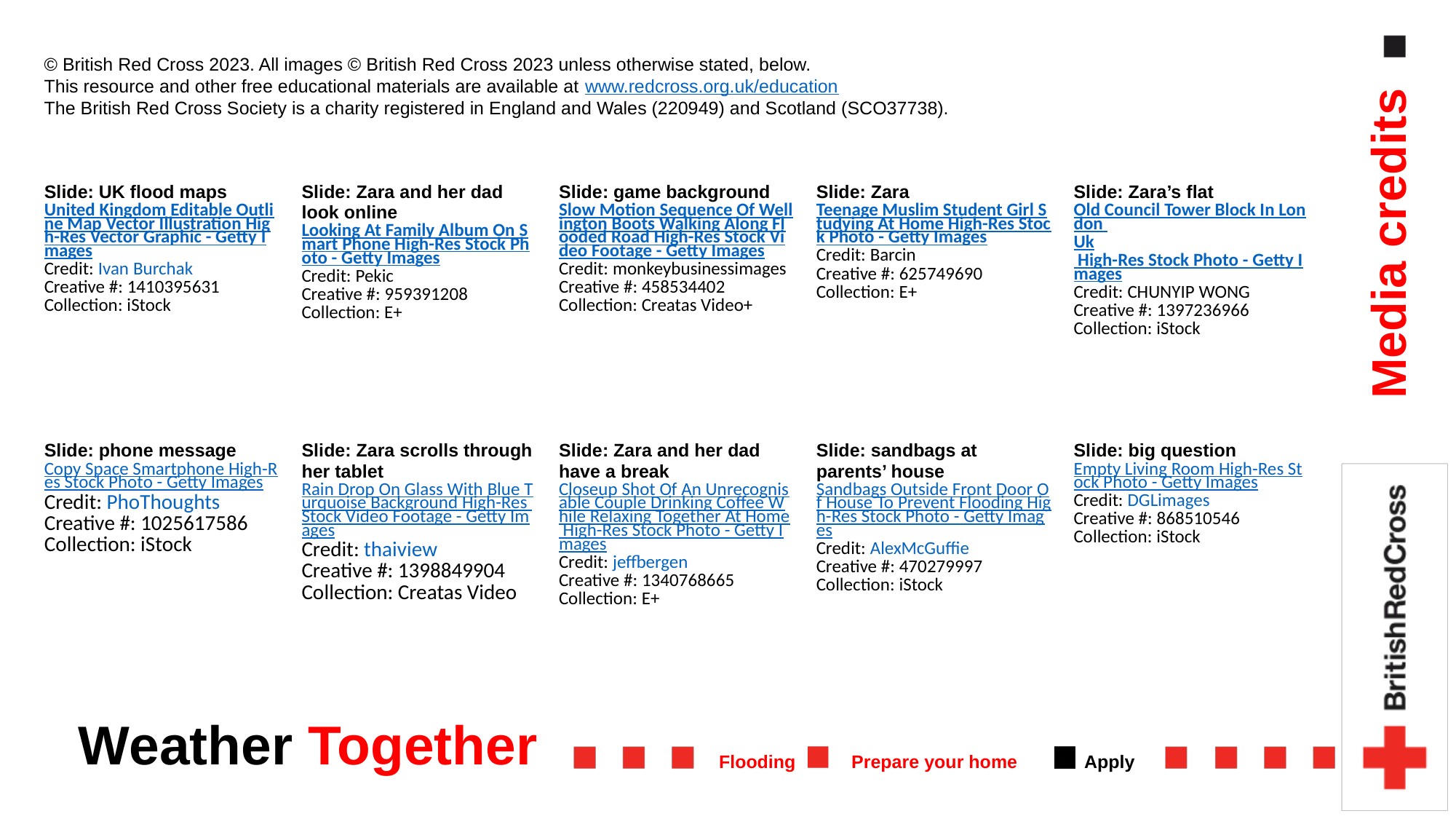

© British Red Cross 2023. All images © British Red Cross 2023 unless otherwise stated, below.
This resource and other free educational materials are available at www.redcross.org.uk/education
The British Red Cross Society is a charity registered in England and Wales (220949) and Scotland (SCO37738).
| Slide: UK flood maps United Kingdom Editable Outline Map Vector Illustration High-Res Vector Graphic - Getty Images Credit: Ivan Burchak Creative #: 1410395631 Collection: iStock | Slide: Zara and her dad look online Looking At Family Album On Smart Phone High-Res Stock Photo - Getty Images Credit: Pekic Creative #: 959391208 Collection: E+ | Slide: game background Slow Motion Sequence Of Wellington Boots Walking Along Flooded Road High-Res Stock Video Footage - Getty Images Credit: monkeybusinessimages Creative #: 458534402 Collection: Creatas Video+ | Slide: Zara Teenage Muslim Student Girl Studying At Home High-Res Stock Photo - Getty Images Credit: Barcin Creative #: 625749690 Collection: E+ | Slide: Zara’s flat Old Council Tower Block In London Uk High-Res Stock Photo - Getty Images Credit: CHUNYIP WONG Creative #: 1397236966 Collection: iStock |
| --- | --- | --- | --- | --- |
| Slide: phone message Copy Space Smartphone High-Res Stock Photo - Getty Images Credit: PhoThoughts Creative #: 1025617586 Collection: iStock | Slide: Zara scrolls through her tablet Rain Drop On Glass With Blue Turquoise Background High-Res Stock Video Footage - Getty Images Credit: thaiview Creative #: 1398849904 Collection: Creatas Video | Slide: Zara and her dad have a break Closeup Shot Of An Unrecognisable Couple Drinking Coffee While Relaxing Together At Home High-Res Stock Photo - Getty Images Credit: jeffbergen Creative #: 1340768665 Collection: E+ | Slide: sandbags at parents’ house Sandbags Outside Front Door Of House To Prevent Flooding High-Res Stock Photo - Getty Images Credit: AlexMcGuffie Creative #: 470279997 Collection: iStock | Slide: big question Empty Living Room High-Res Stock Photo - Getty Images Credit: DGLimages Creative #: 868510546 Collection: iStock |
Media credits